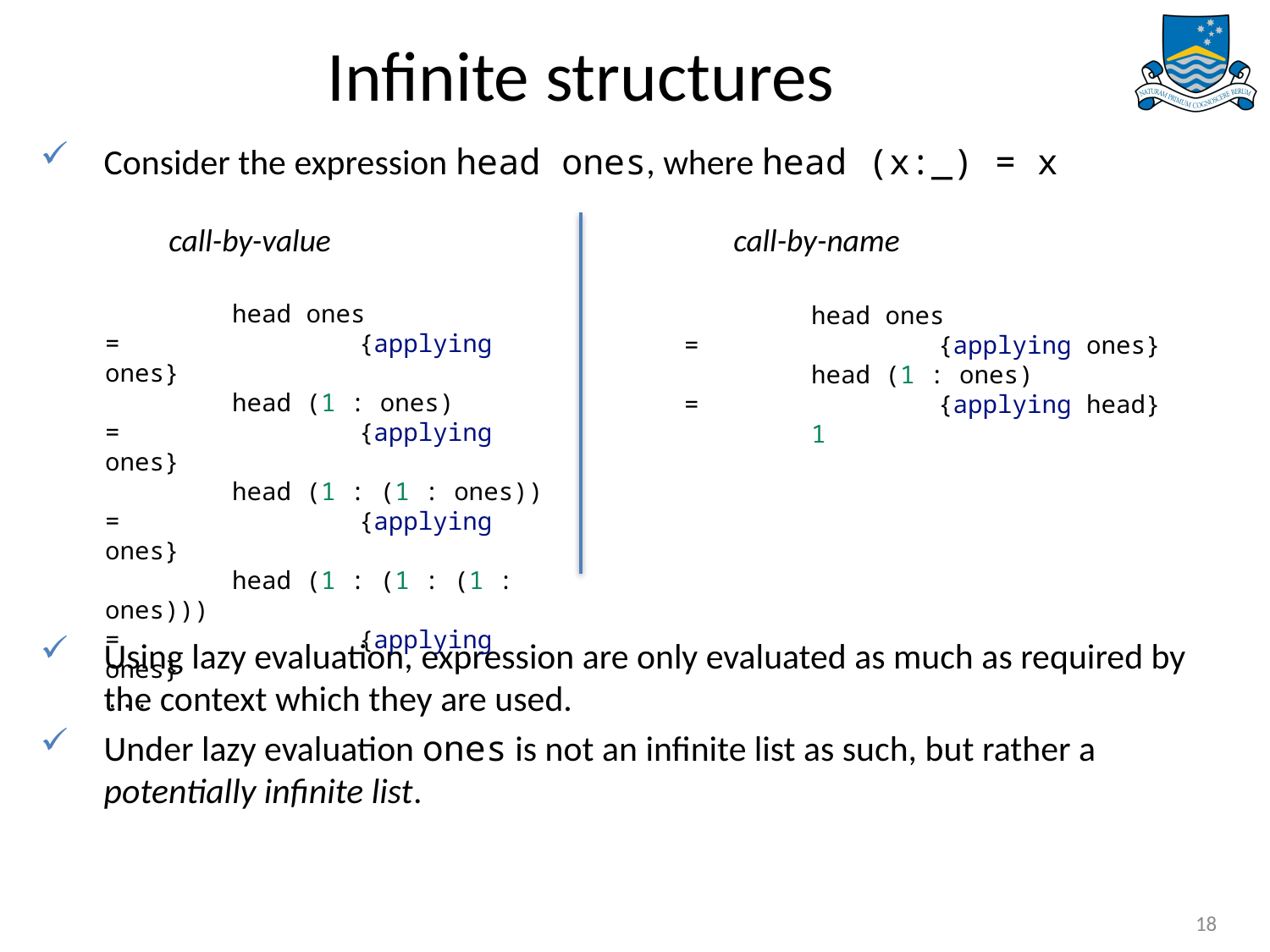

# Infinite structures
Consider the expression head ones, where head (x:_) = x

Using lazy evaluation, expression are only evaluated as much as required by the context which they are used.
Under lazy evaluation ones is not an infinite list as such, but rather a potentially infinite list.
call-by-value
call-by-name
	head ones
=		{applying ones}
	head (1 : ones)
=		{applying ones}
	head (1 : (1 : ones))
=		{applying ones}
	head (1 : (1 : (1 : ones)))
= 		{applying ones}
...
	head ones
=		{applying ones}
	head (1 : ones)
=		{applying head}
	1
18